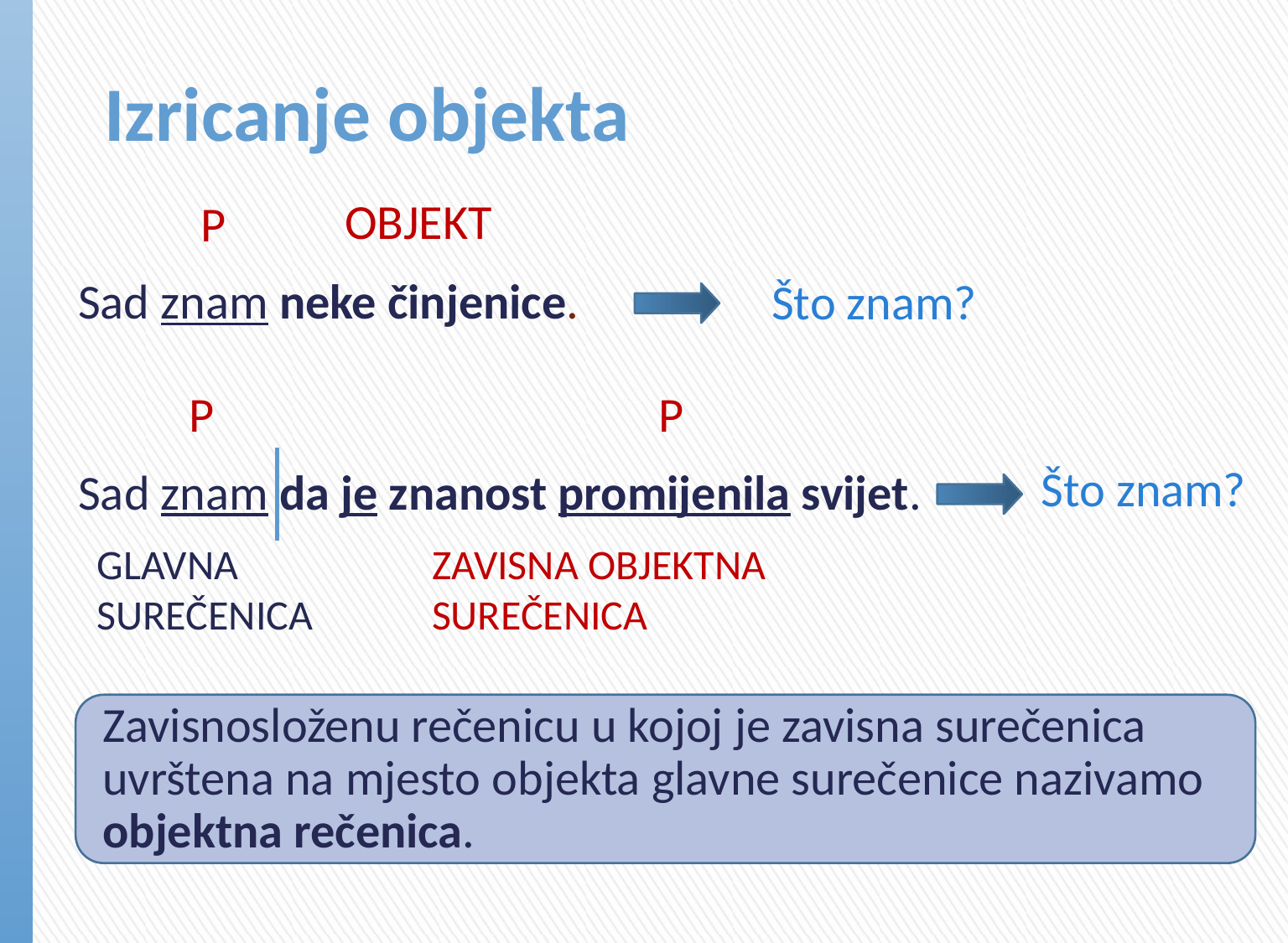

# Izricanje objekta
OBJEKT
           P
Sad znam neke činjenice.
Što znam?

          P                                        P
Sad znam da je znanost promijenila svijet.
Što znam?

ZAVISNA OBJEKTNA
SUREČENICA
GLAVNA
SUREČENICA
Zavisnosloženu rečenicu u kojoj je zavisna surečenica uvrštena na mjesto objekta glavne surečenice nazivamo objektna rečenica.
Na koje pitanje odgovaraju deblje otisnute riječi u rečenicama?
Koja predikatna dopuna odgovara na pitanje Koga? Što?